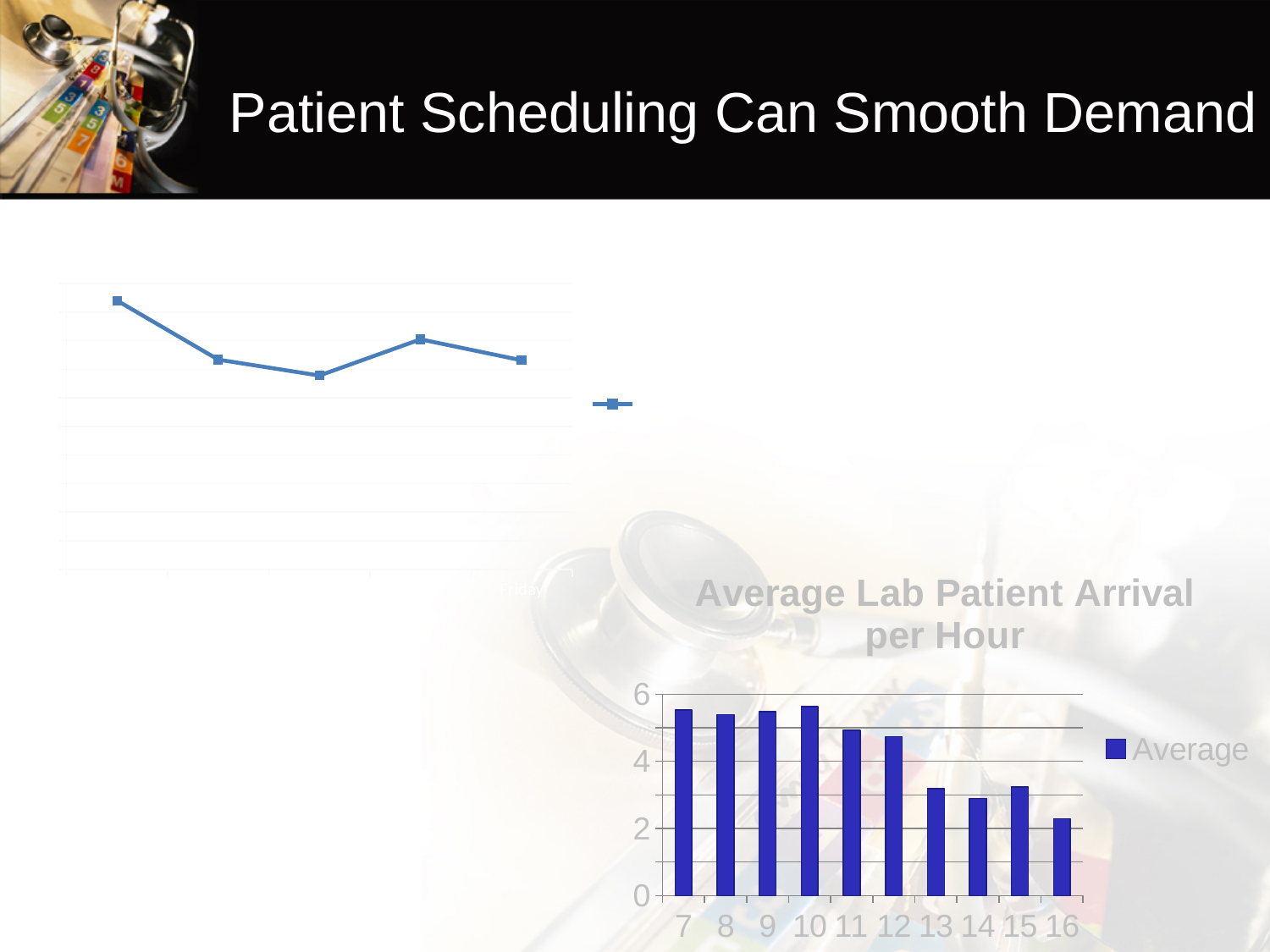

# Patient Scheduling Can Smooth Demand

### Chart: Patient Distribution by Day

| Category | # of Patients |
|---|---|
| Monday | 47.0 |
| Tuesday | 36.6666666666666 |
| Wednesday | 33.8888888888889 |
| Thursday | 40.22222222222224 |
| Friday | 36.55555555555556 |

### Chart: Average Lab Patient Arrival per Hour

| Category |  |
|---|---|
| 7.0 | 5.52631578947369 |
| 8.0 | 5.394736842105231 |
| 9.0 | 5.473684210526316 |
| 10.0 | 5.631578947368405 |
| 11.0 | 4.921052631578948 |
| 12.0 | 4.736842105263197 |
| 13.0 | 3.184210526315789 |
| 14.0 | 2.894736842105264 |
| 15.0 | 3.236842105263143 |
| 16.0 | 2.289473684210526 |